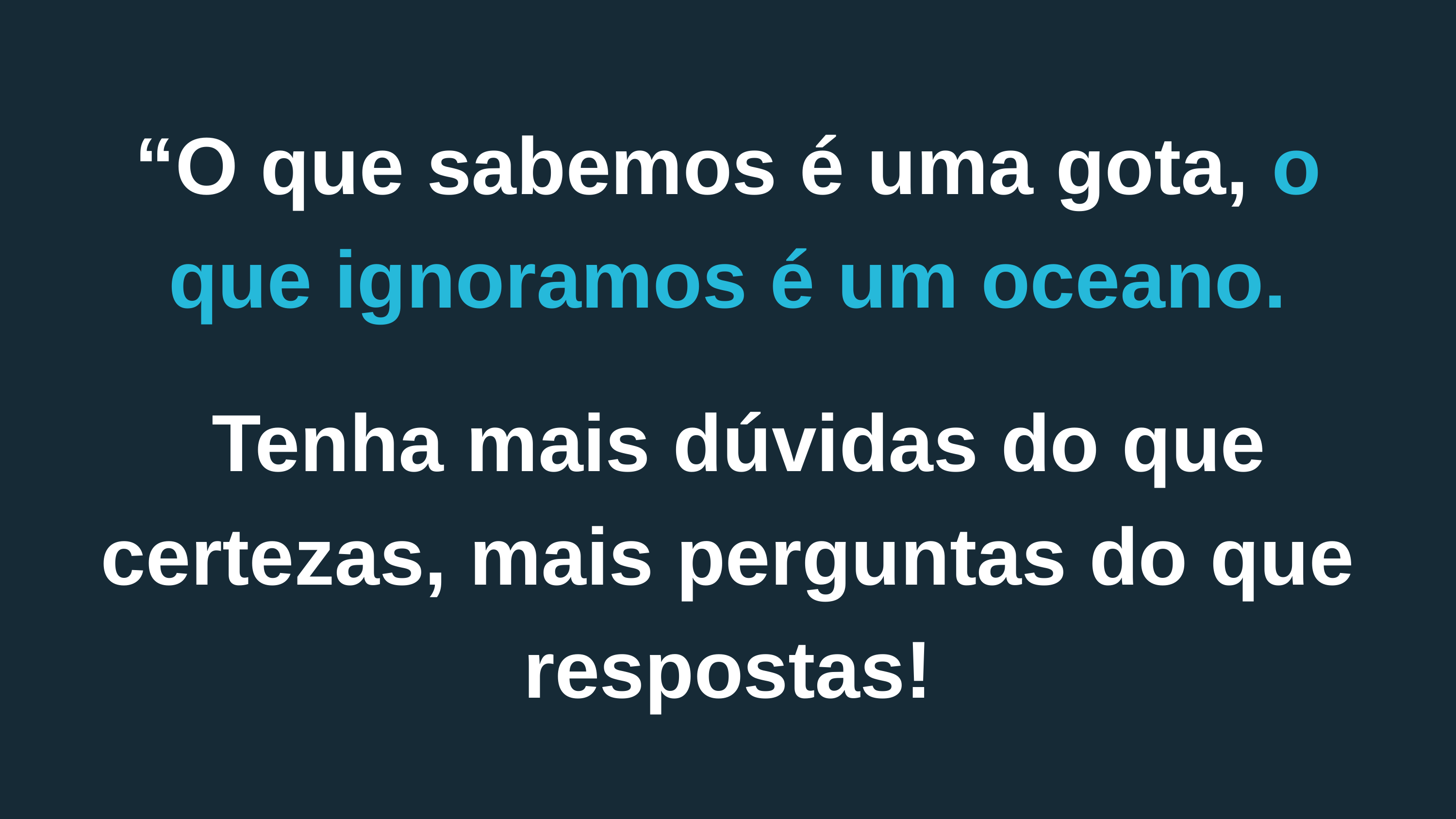

“O que sabemos é uma gota, o que ignoramos é um oceano.
 Tenha mais dúvidas do que certezas, mais perguntas do que respostas!